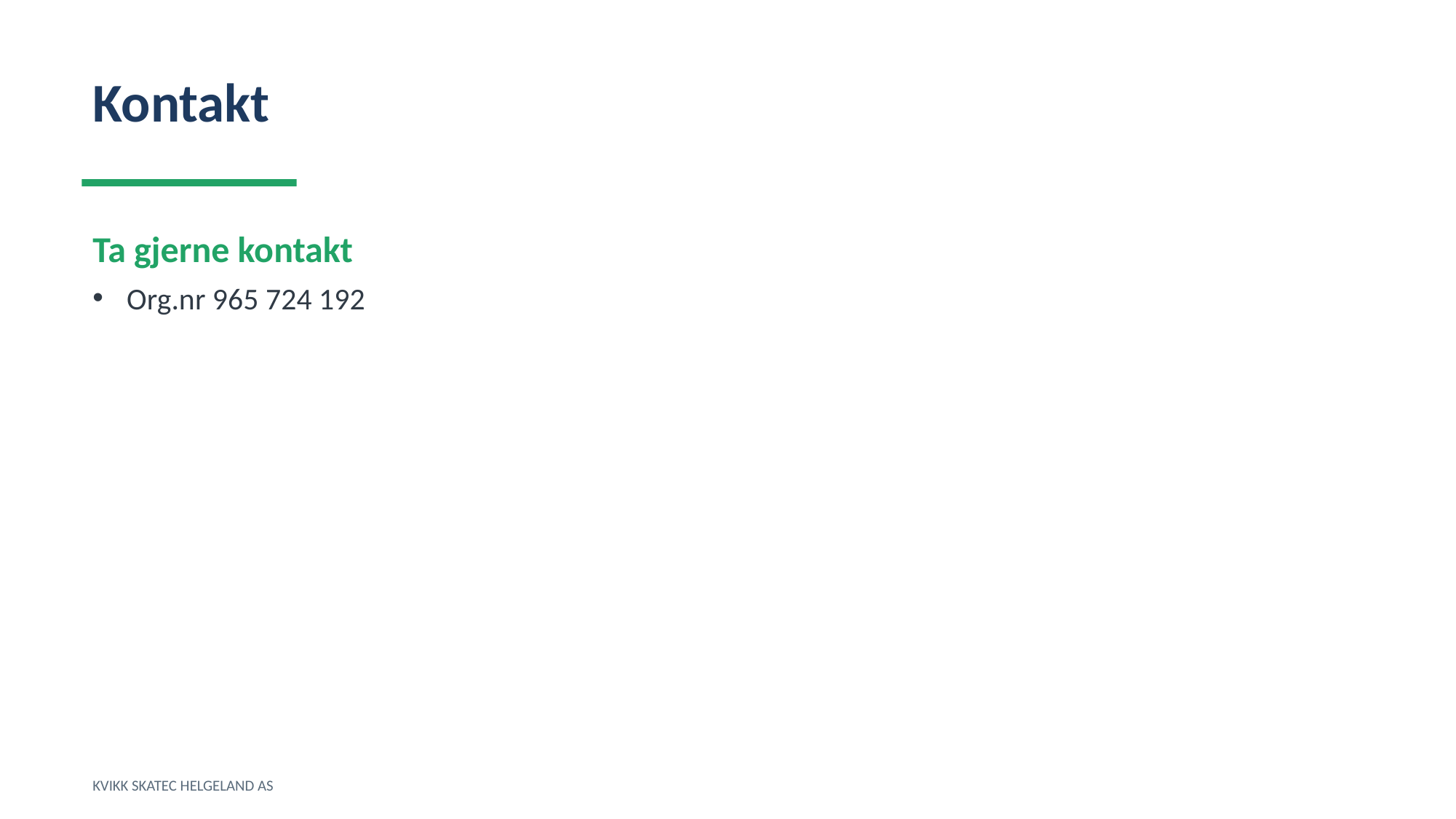

Kontakt

Ta gjerne kontakt
Org.nr 965 724 192
KVIKK SKATEC HELGELAND AS